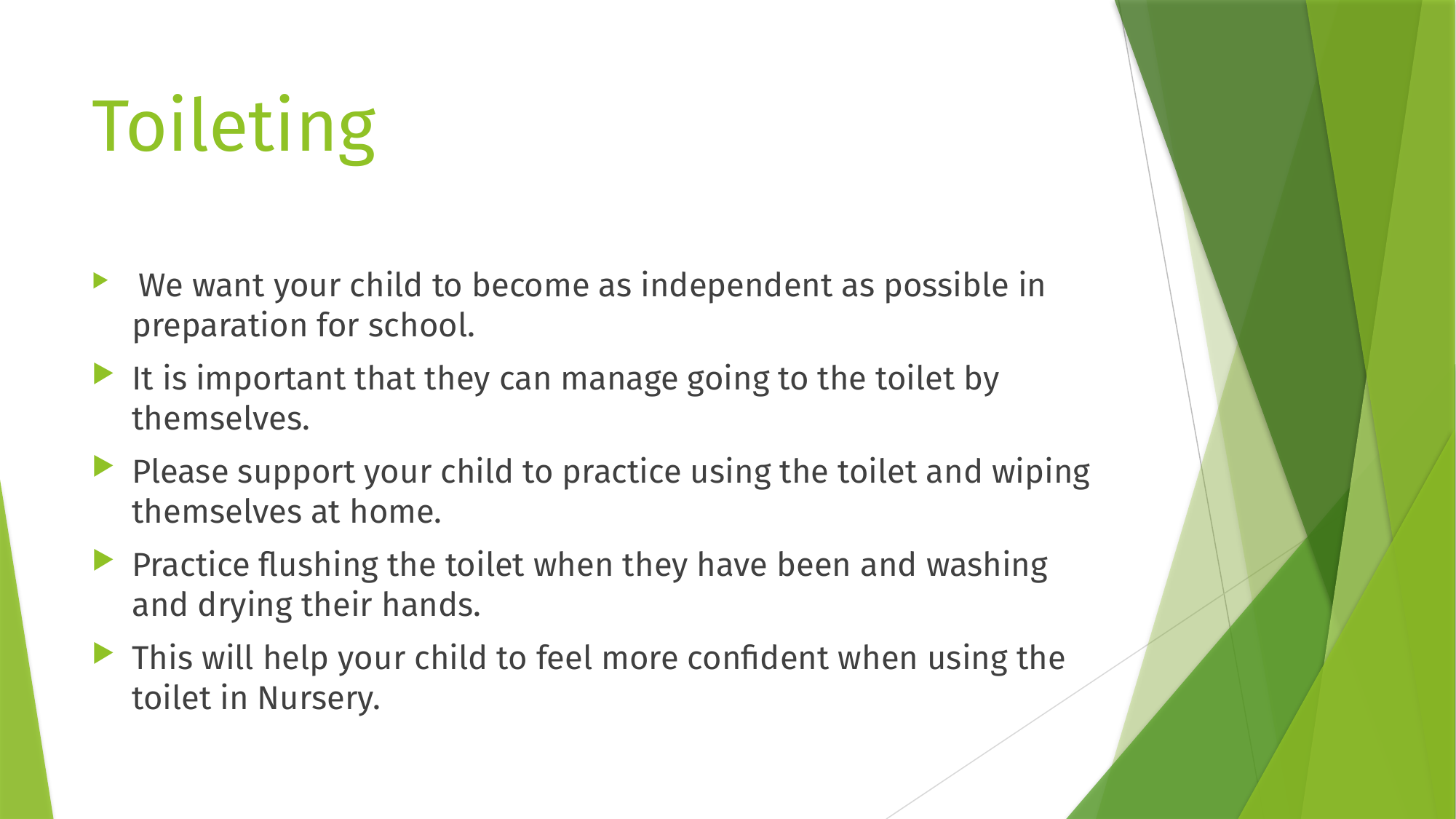

# Toileting
 We want your child to become as independent as possible in preparation for school.
It is important that they can manage going to the toilet by themselves.
Please support your child to practice using the toilet and wiping themselves at home.
Practice flushing the toilet when they have been and washing and drying their hands.
This will help your child to feel more confident when using the toilet in Nursery.